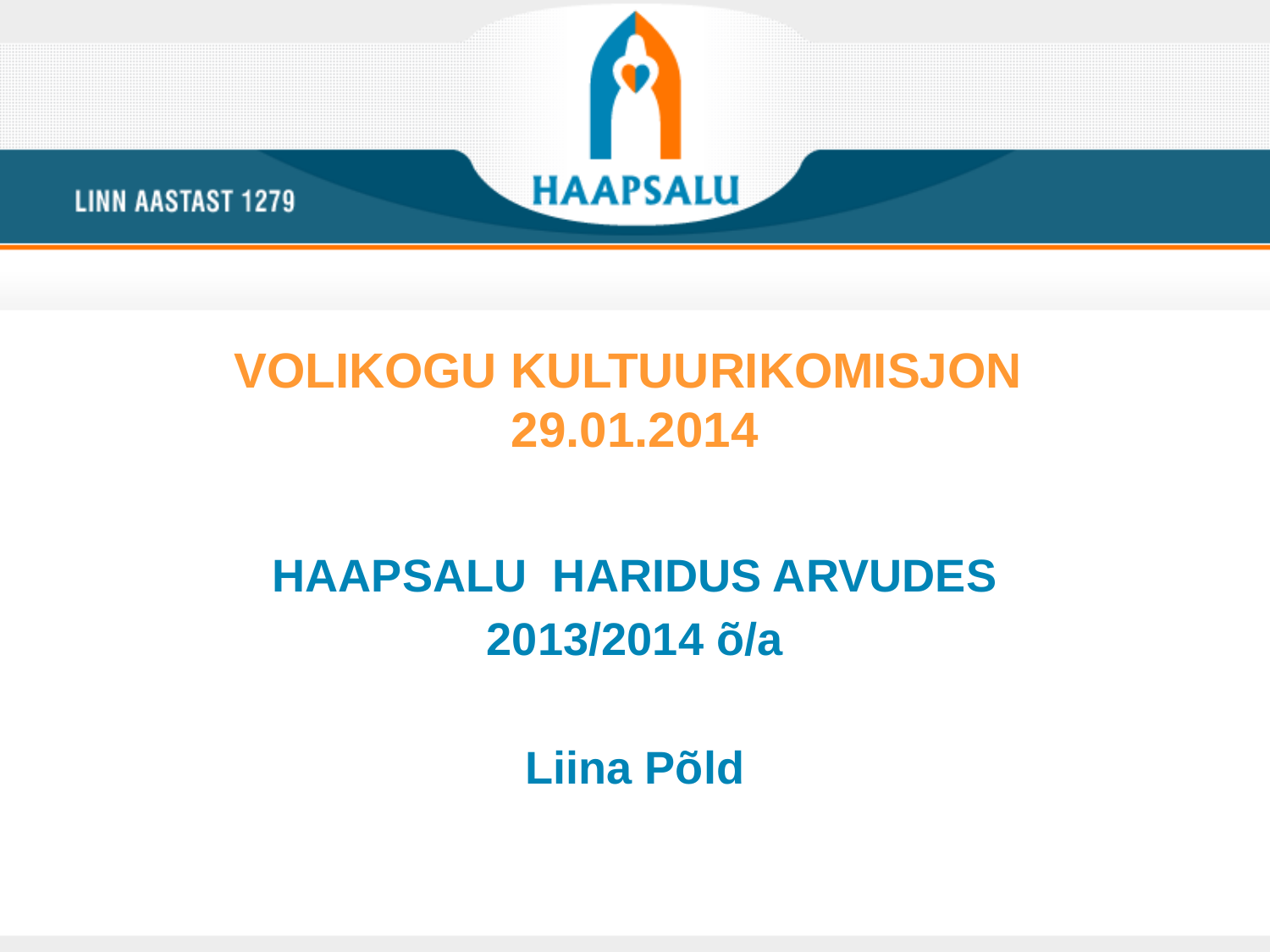

# VOLIKOGU KULTUURIKOMISJON 29.01.2014
HAAPSALU  HARIDUS ARVUDES
2013/2014 õ/a

Liina Põld